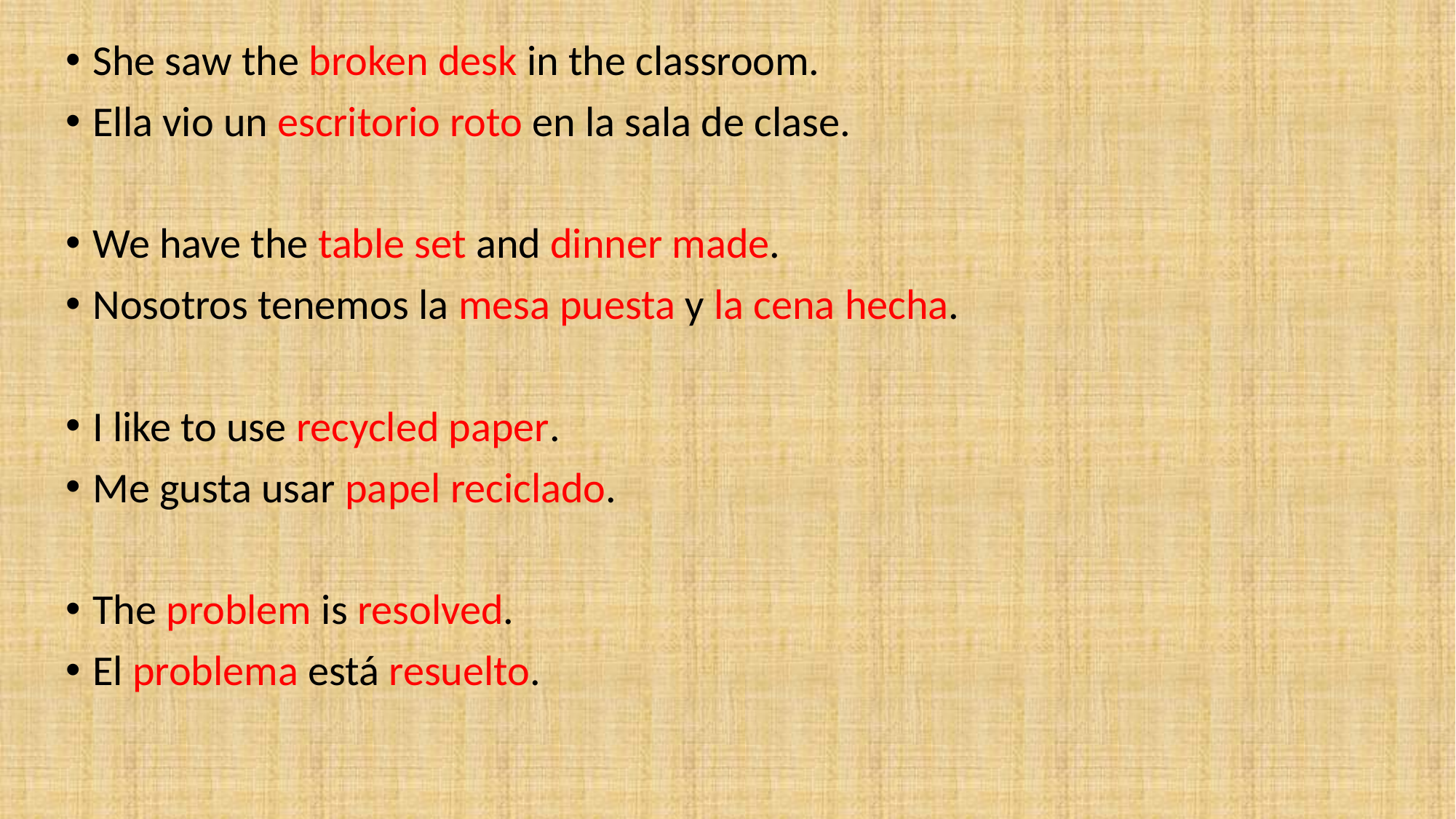

She saw the broken desk in the classroom.
Ella vio un escritorio roto en la sala de clase.

We have the table set and dinner made.
Nosotros tenemos la mesa puesta y la cena hecha.

I like to use recycled paper.
Me gusta usar papel reciclado.

The problem is resolved.
El problema está resuelto.